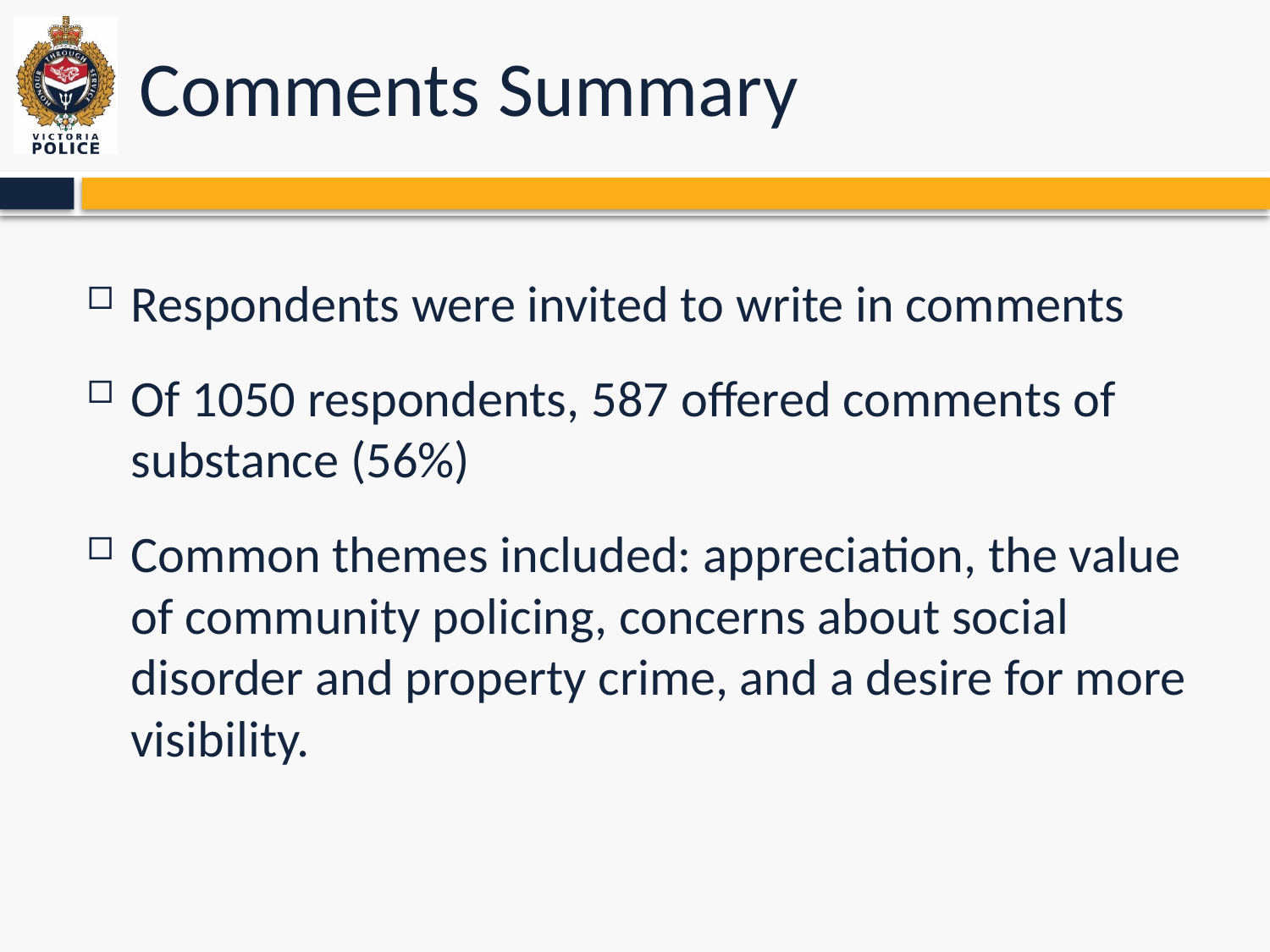

# Comments Summary
Respondents were invited to write in comments
Of 1050 respondents, 587 offered comments of substance (56%)
Common themes included: appreciation, the value of community policing, concerns about social disorder and property crime, and a desire for more visibility.